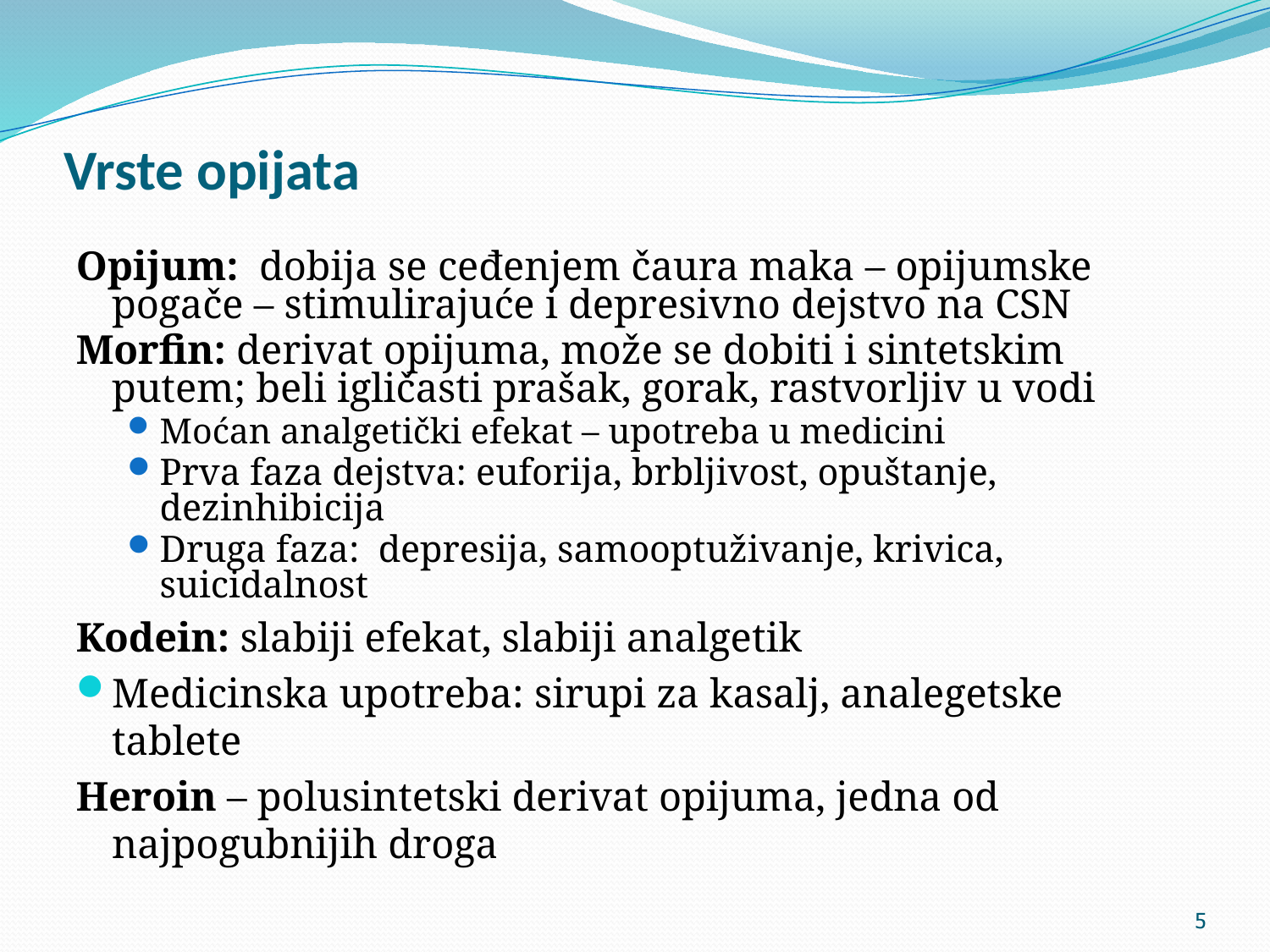

# Vrste opijata
Opijum:  dobija se ceđenjem čaura maka – opijumske pogače – stimulirajuće i depresivno dejstvo na CSN
Morfin: derivat opijuma, može se dobiti i sintetskim putem; beli igličasti prašak, gorak, rastvorljiv u vodi
Moćan analgetički efekat – upotreba u medicini
Prva faza dejstva: euforija, brbljivost, opuštanje, dezinhibicija
Druga faza:  depresija, samooptuživanje, krivica, suicidalnost
Kodein: slabiji efekat, slabiji analgetik
Medicinska upotreba: sirupi za kasalj, analegetske tablete
Heroin – polusintetski derivat opijuma, jedna od najpogubnijih droga

5